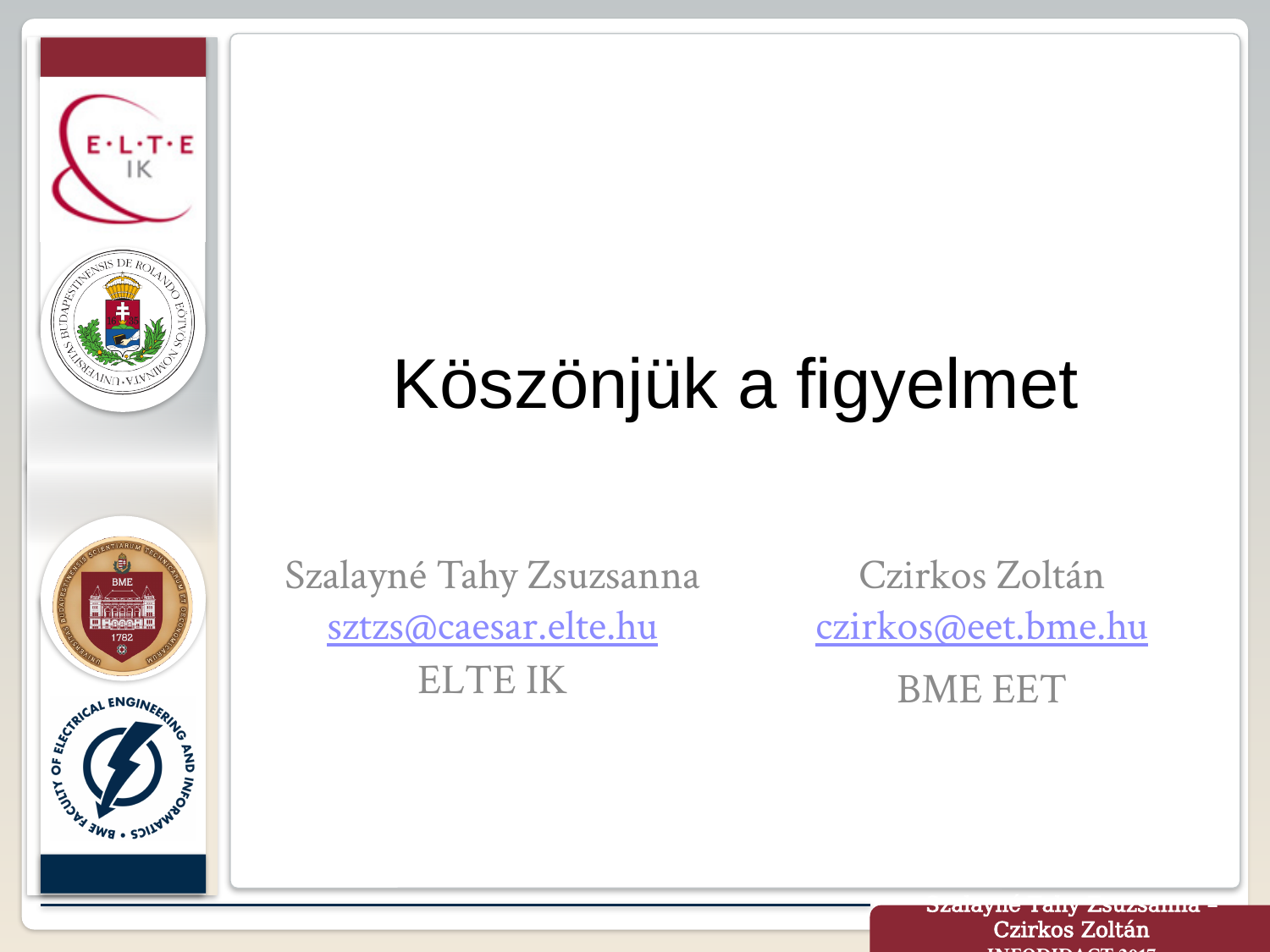

# Köszönjük a figyelmet
Szalayné Tahy Zsuzsanna
sztzs@caesar.elte.hu
ELTE IK
Czirkos Zoltán
czirkos@eet.bme.hu
BME EET
Szalayné Tahy Zsuzsanna – Czirkos Zoltán
INFODIDACT 2017